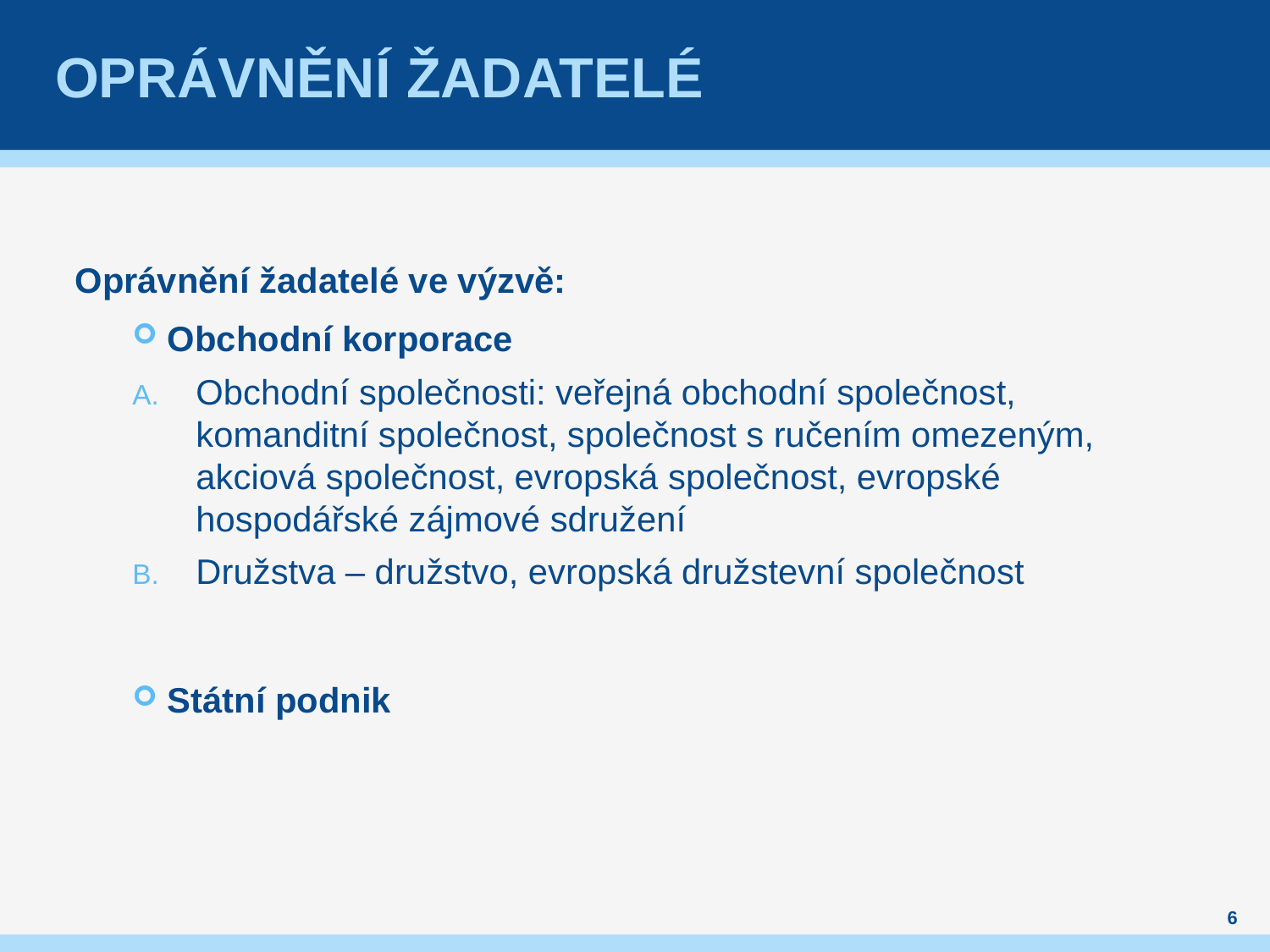

# oprávnění žadatelé
Oprávnění žadatelé ve výzvě:
Obchodní korporace
Obchodní společnosti: veřejná obchodní společnost, komanditní společnost, společnost s ručením omezeným, akciová společnost, evropská společnost, evropské hospodářské zájmové sdružení
Družstva – družstvo, evropská družstevní společnost

Státní podnik
6